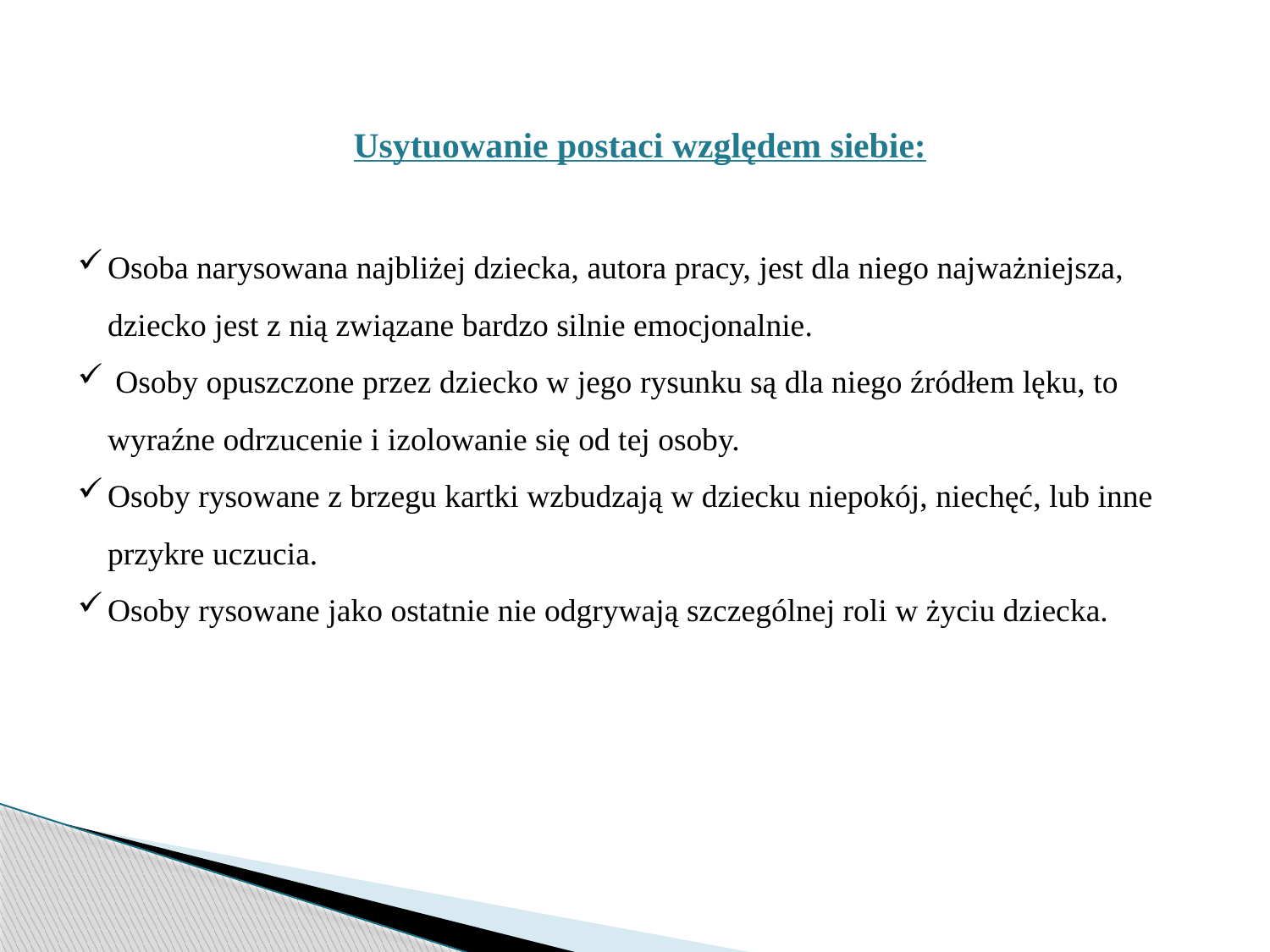

Usytuowanie postaci względem siebie:

Osoba narysowana najbliżej dziecka, autora pracy, jest dla niego najważniejsza, dziecko jest z nią związane bardzo silnie emocjonalnie.
 Osoby opuszczone przez dziecko w jego rysunku są dla niego źródłem lęku, to wyraźne odrzucenie i izolowanie się od tej osoby.
Osoby rysowane z brzegu kartki wzbudzają w dziecku niepokój, niechęć, lub inne przykre uczucia.
Osoby rysowane jako ostatnie nie odgrywają szczególnej roli w życiu dziecka.